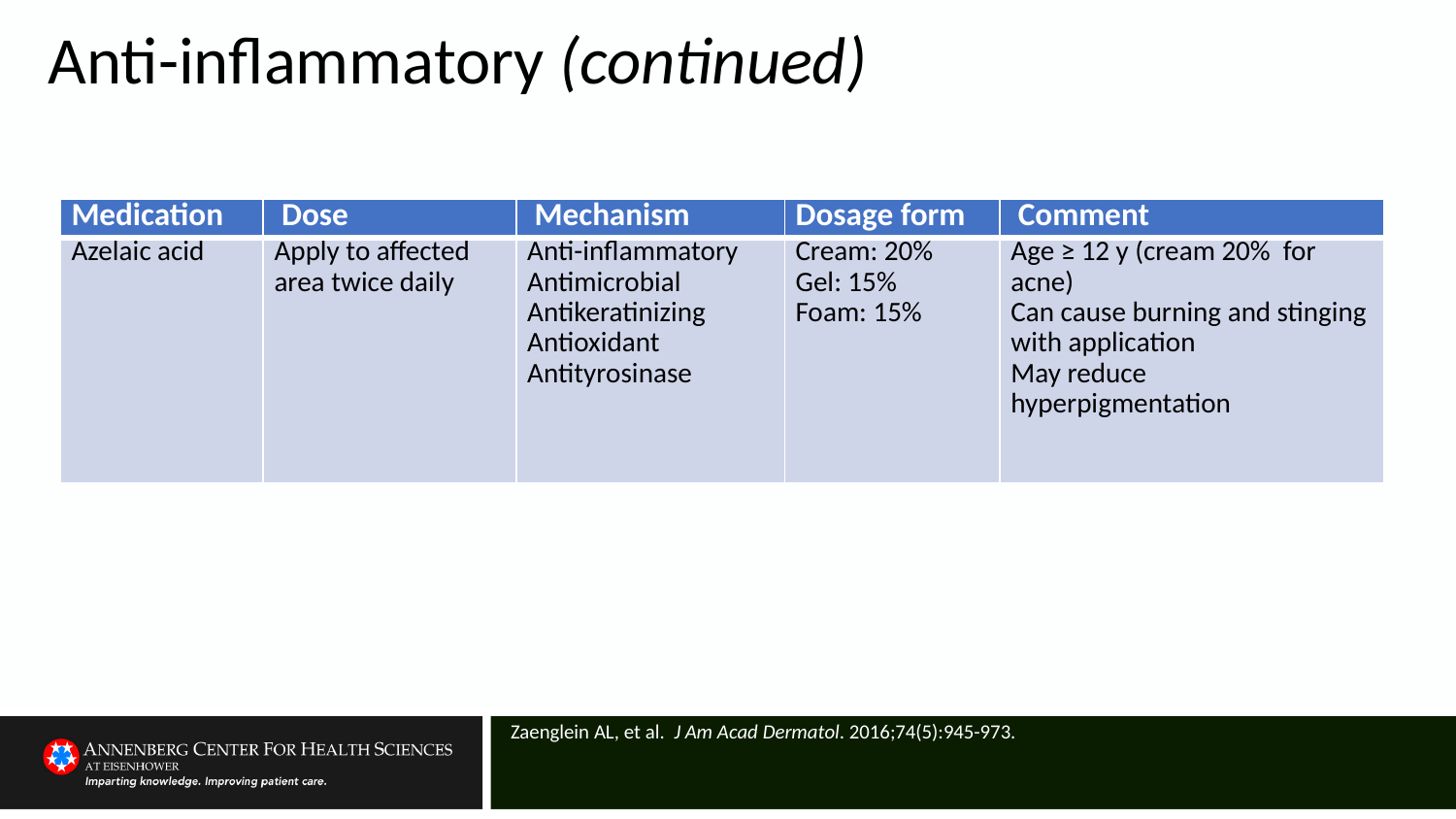

# Anti-inflammatory (continued)
| Medication | Dose | Mechanism | Dosage form | Comment |
| --- | --- | --- | --- | --- |
| Azelaic acid | Apply to affected area twice daily | Anti-inflammatory Antimicrobial Antikeratinizing Antioxidant Antityrosinase | Cream: 20% Gel: 15% Foam: 15% | Age ≥ 12 y (cream 20% for acne) Can cause burning and stinging with application May reduce hyperpigmentation |
Zaenglein AL, et al.  J Am Acad Dermatol. 2016;74(5):945-973.